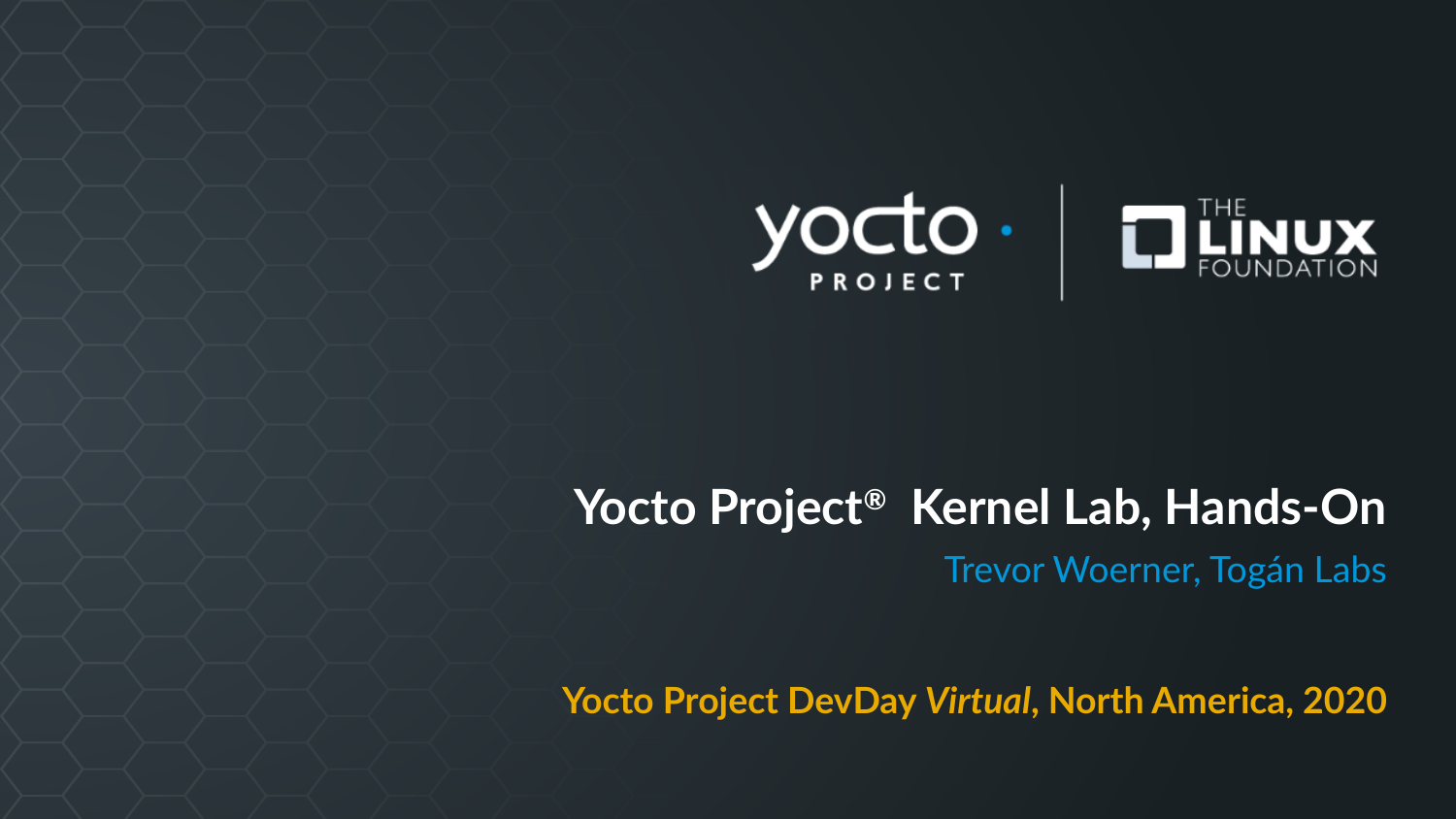

Yocto Project®  Kernel Lab, Hands-On
Trevor Woerner, Togán Labs

Yocto Project DevDay Virtual, North America, 2020